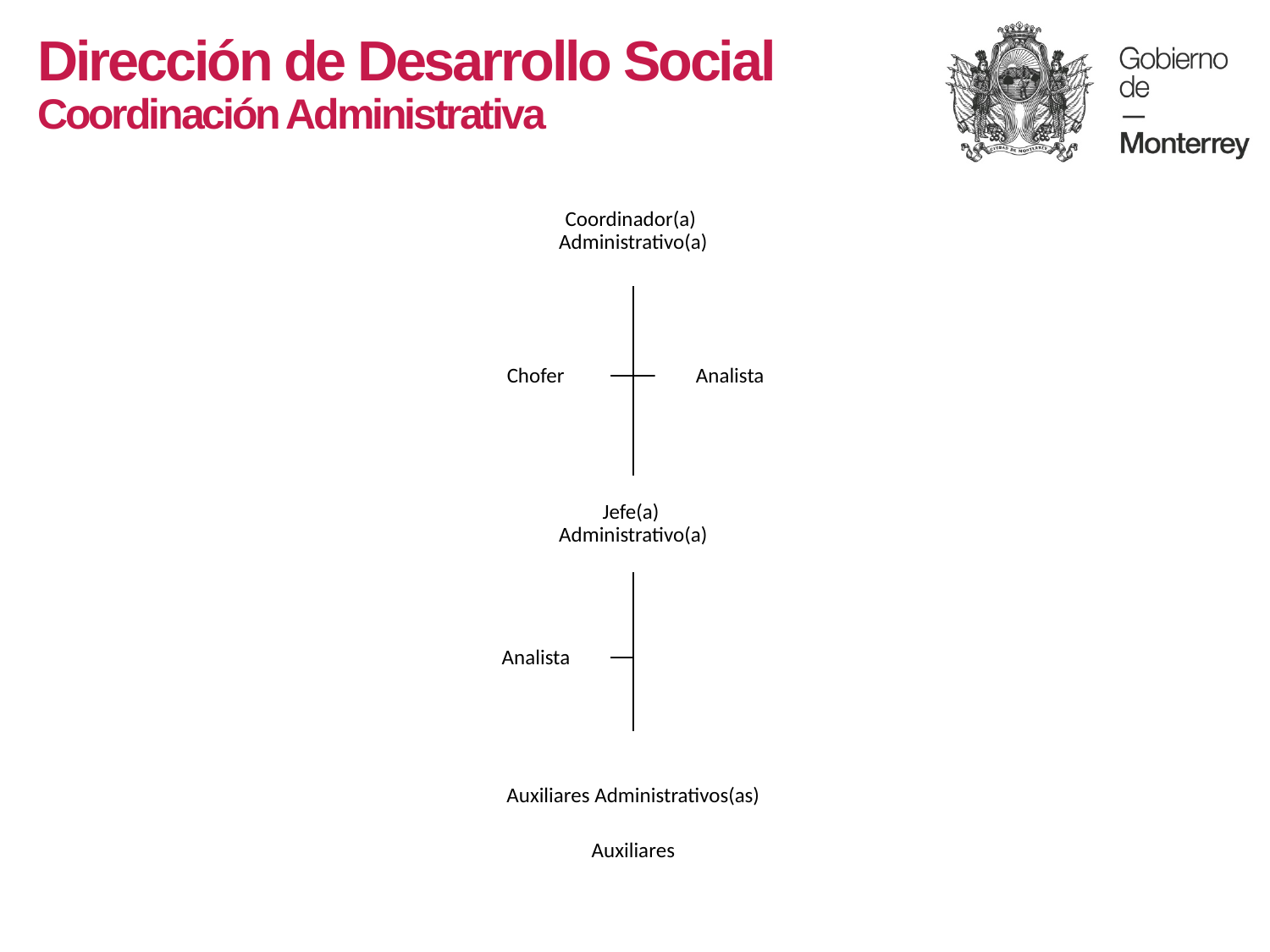

# Dirección de Desarrollo Social Coordinación Administrativa
Coordinador(a)
Administrativo(a)
Jefe(a)
Administrativo(a)
Auxiliares Administrativos(as)
Auxiliares
Analista
Chofer
Analista